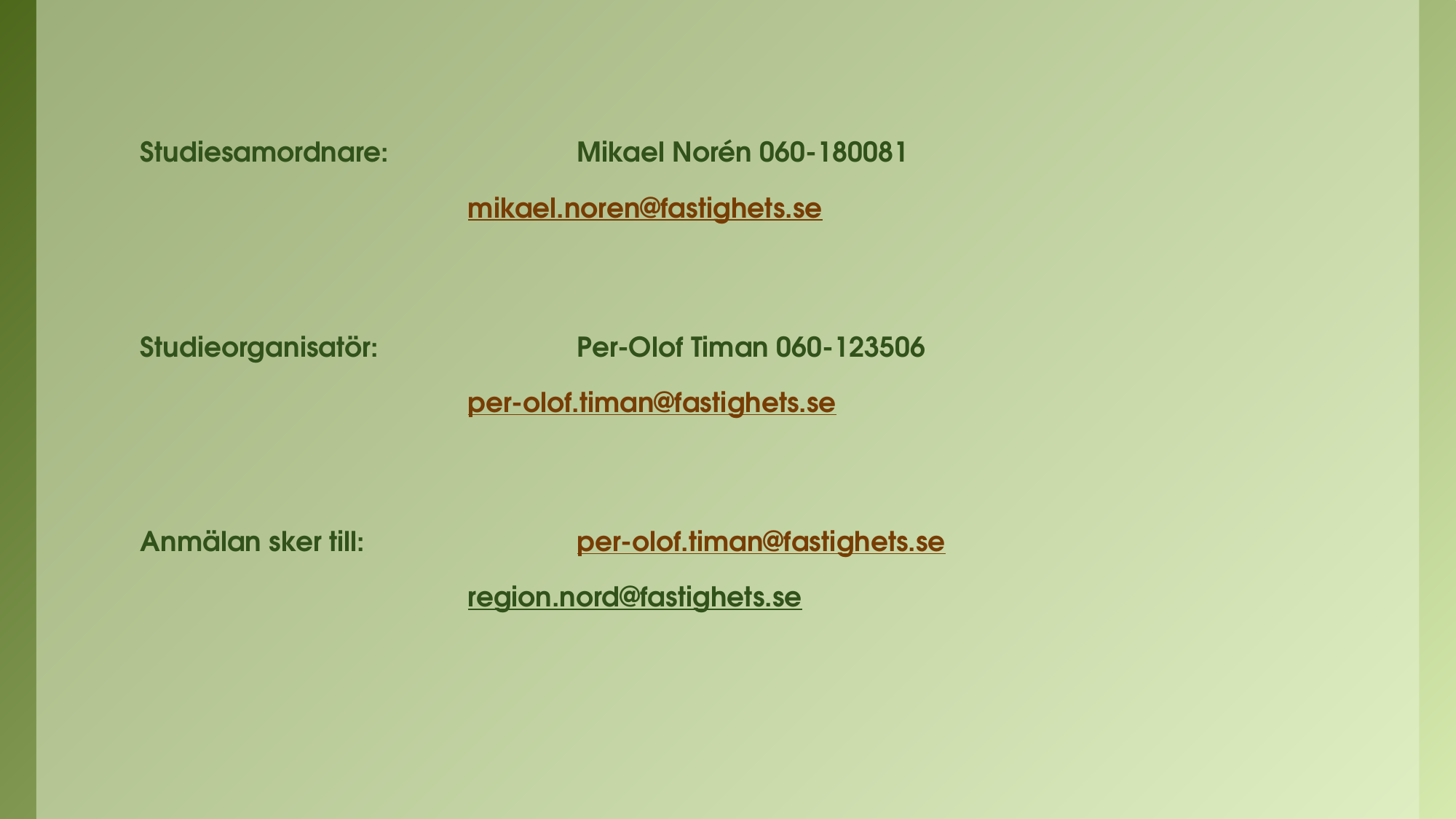

# Studiesamordnare:		Mikael Norén 060-180081 mikael.noren@fastighets.se Studieorganisatör:		Per-Olof Timan 060-123506 per-olof.timan@fastighets.se     Anmälan sker till:		per-olof.timan@fastighets.se region.nord@fastighets.se